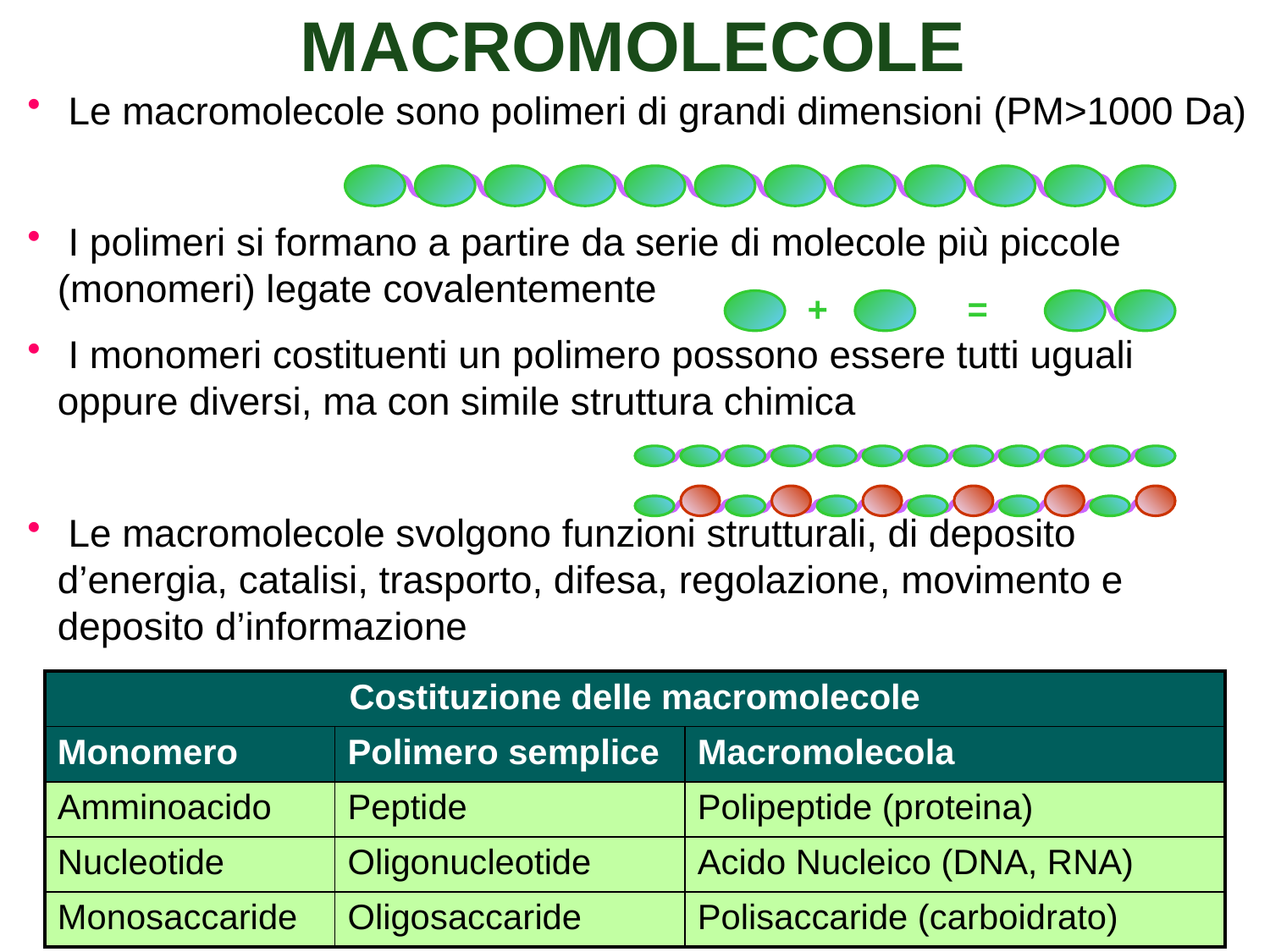

MACROMOLECOLE
 Le macromolecole sono polimeri di grandi dimensioni (PM>1000 Da)

 I polimeri si formano a partire da serie di molecole più piccole (monomeri) legate covalentemente
 I monomeri costituenti un polimero possono essere tutti uguali oppure diversi, ma con simile struttura chimica

 Le macromolecole svolgono funzioni strutturali, di deposito d’energia, catalisi, trasporto, difesa, regolazione, movimento e deposito d’informazione

+
=

| Costituzione delle macromolecole |  |  |
| --- | --- | --- |
| Monomero | Polimero semplice | Macromolecola |
| Amminoacido | Peptide | Polipeptide (proteina) |
| Nucleotide | Oligonucleotide | Acido Nucleico (DNA, RNA) |
| Monosaccaride | Oligosaccaride | Polisaccaride (carboidrato) |